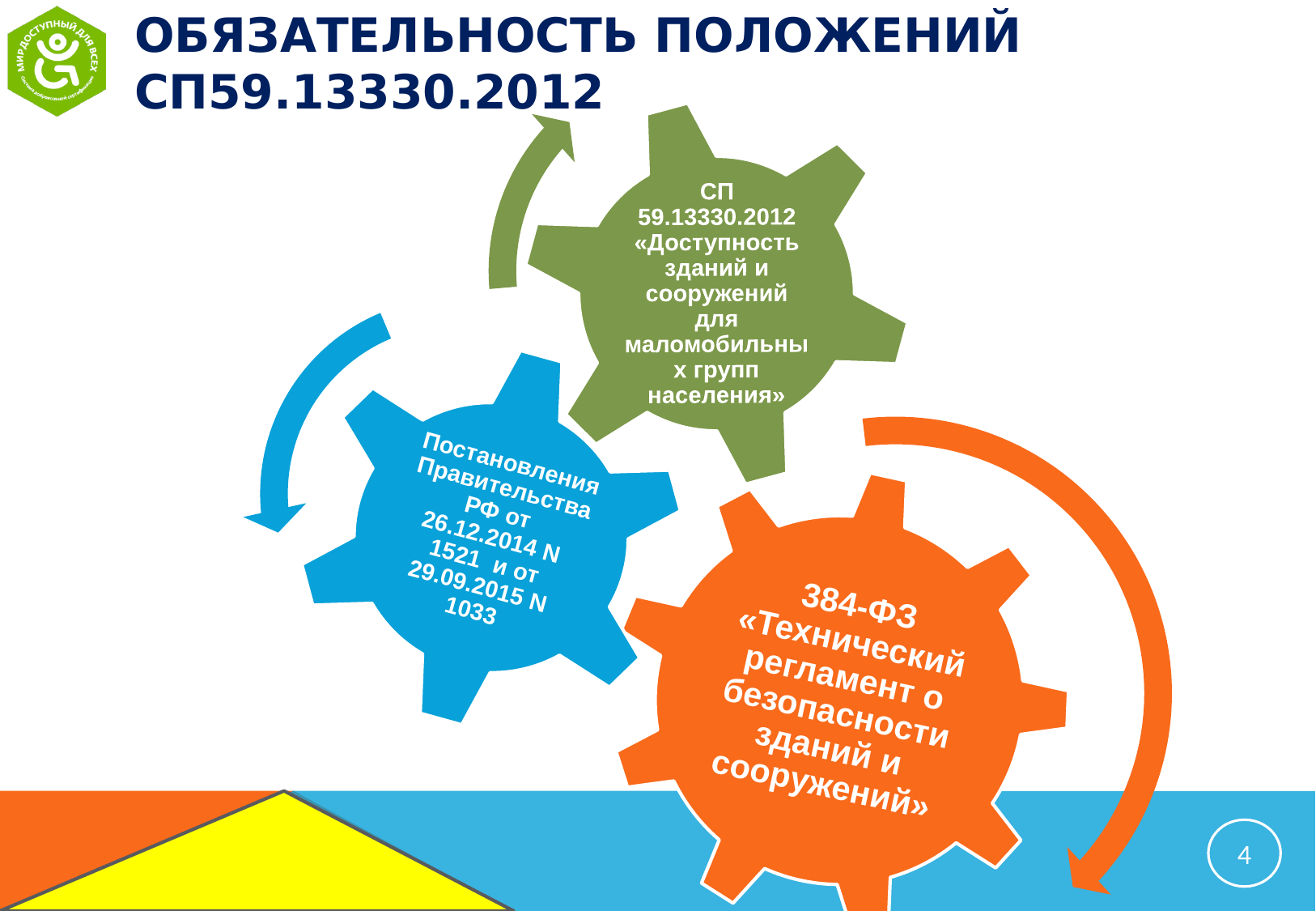

# Обязательность положений сп59.13330.2012
384-ФЗ «Технический регламент о безопасности зданий и сооружений»
Постановления Правительства РФ от 26.12.2014 N 1521  и от 29.09.2015 N 1033
СП 59.13330.2012 «Доступность зданий и сооружений для маломобильных групп населения»
4